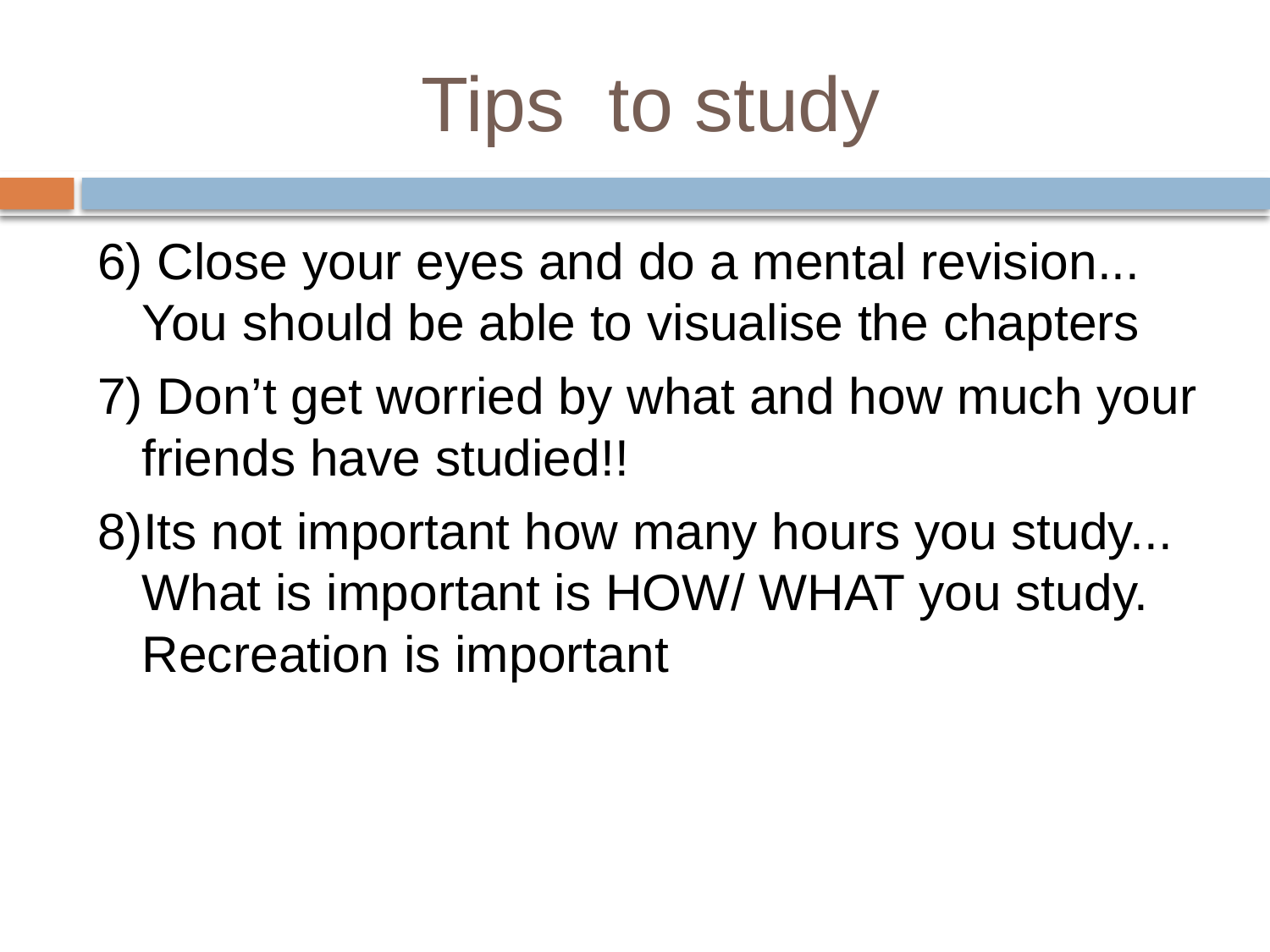

# Tips  to study
6) Close your eyes and do a mental revision... You should be able to visualise the chapters
7) Don’t get worried by what and how much your friends have studied!!
8)Its not important how many hours you study... What is important is HOW/ WHAT you study. Recreation is important